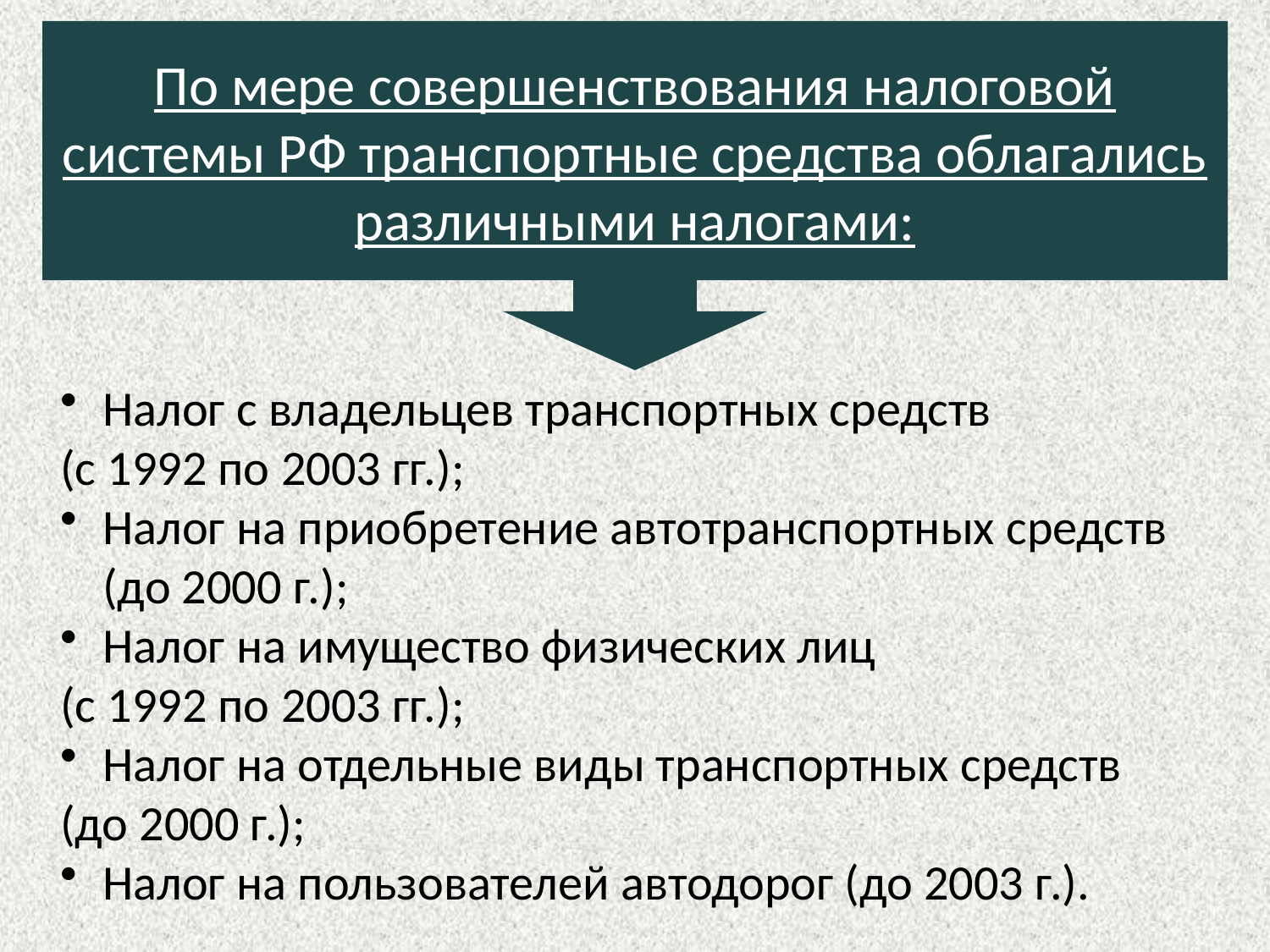

По мере совершенствования налоговой системы РФ транспортные средства облагались различными налогами:
Налог с владельцев транспортных средств
(с 1992 по 2003 гг.);
Налог на приобретение автотранспортных средств (до 2000 г.);
Налог на имущество физических лиц
(с 1992 по 2003 гг.);
Налог на отдельные виды транспортных средств
(до 2000 г.);
Налог на пользователей автодорог (до 2003 г.).